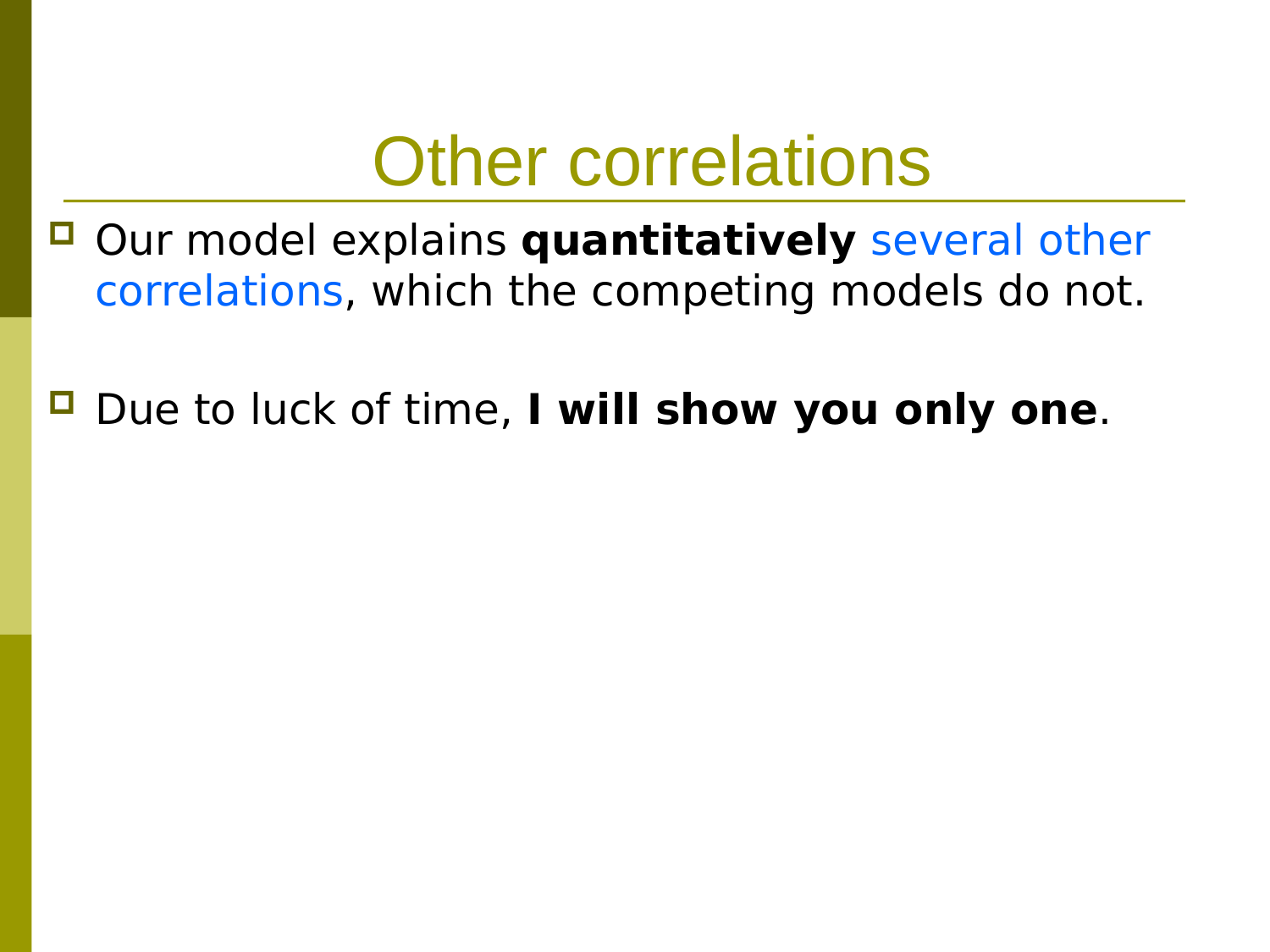

# Other correlations
Our model explains quantitatively several other correlations, which the competing models do not.

Due to luck of time, I will show you only one.